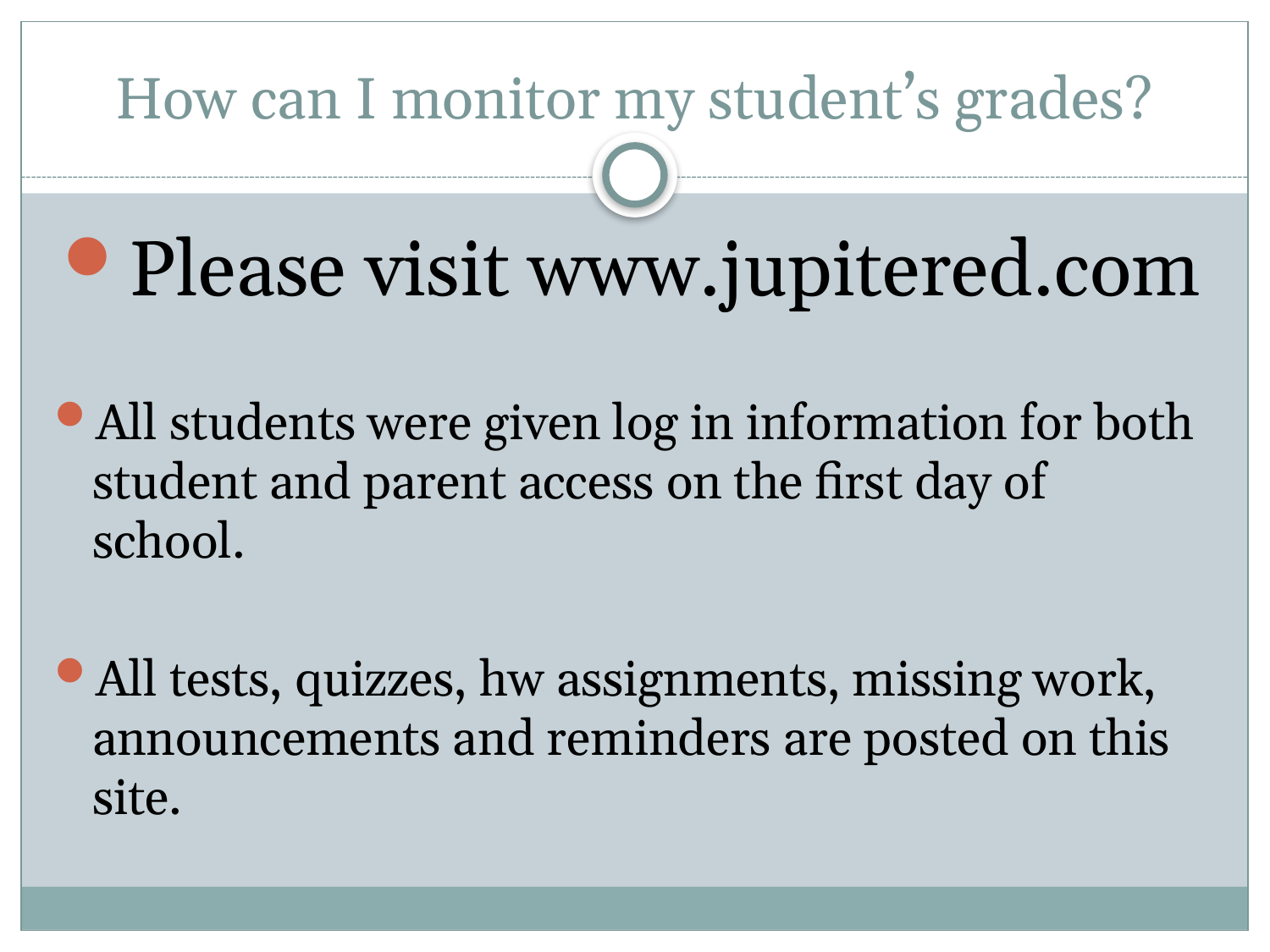

# How can I monitor my student’s grades?
Please visit www.jupitered.com

All students were given log in information for both student and parent access on the first day of school.

All tests, quizzes, hw assignments, missing work, announcements and reminders are posted on this site.